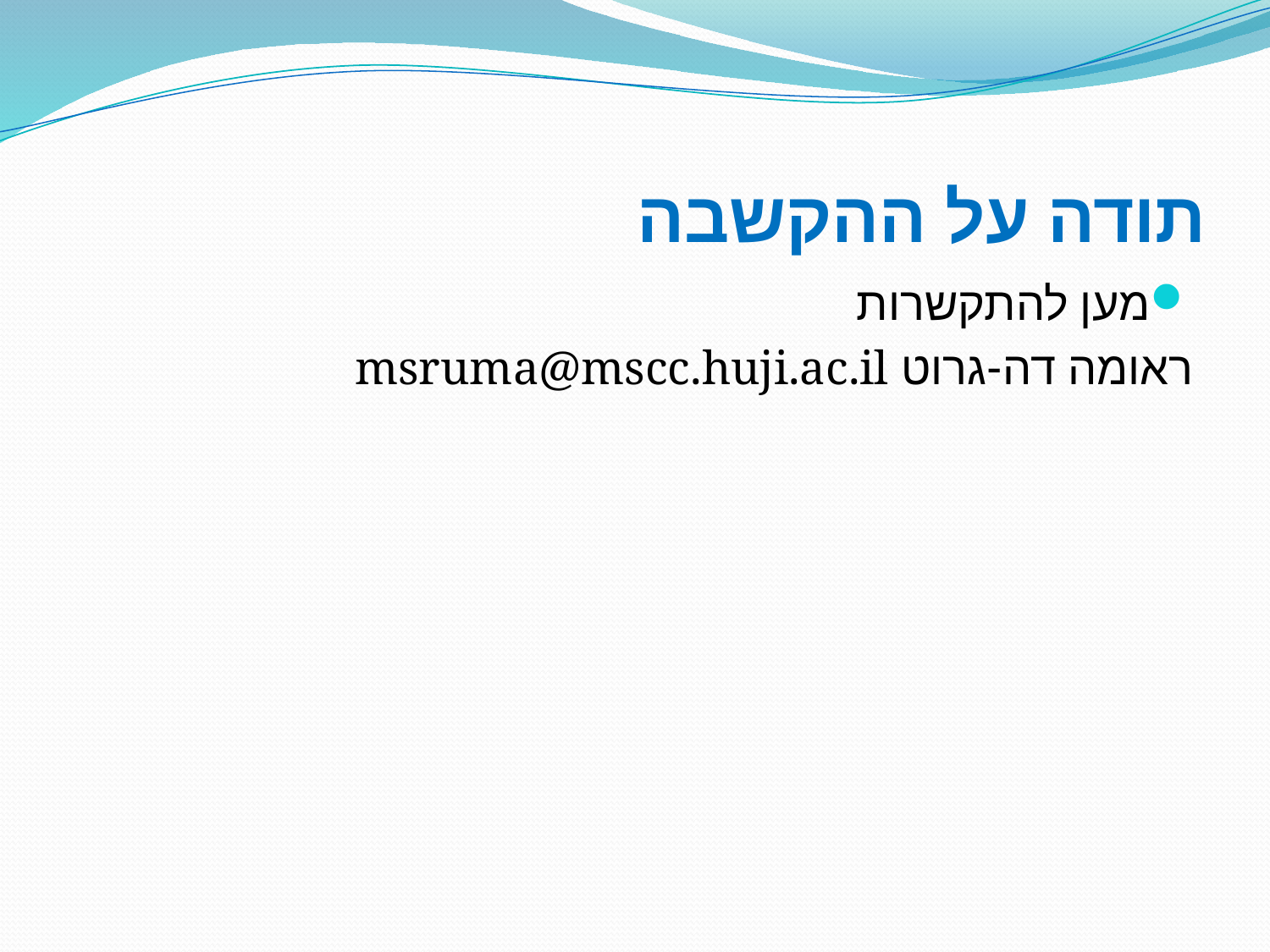

# תודה על ההקשבה
מען להתקשרות
ראומה דה-גרוט msruma@mscc.huji.ac.il